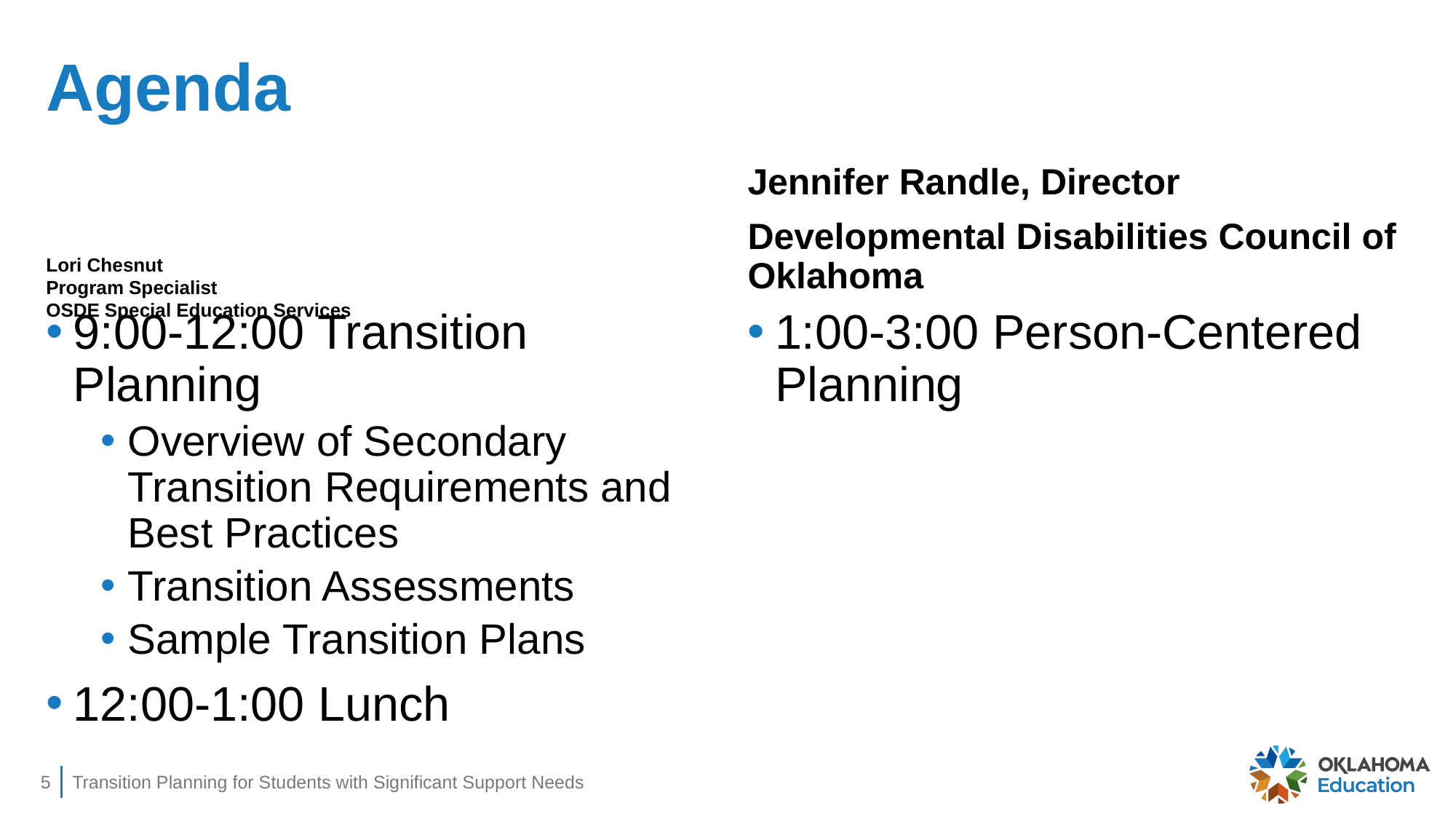

# Agenda
Jennifer Randle, Director
Developmental Disabilities Council of Oklahoma

Lori Chesnut
Program Specialist
OSDE Special Education Services

9:00-12:00 Transition Planning
Overview of Secondary Transition Requirements and Best Practices
Transition Assessments
Sample Transition Plans
12:00-1:00 Lunch

1:00-3:00 Person-Centered Planning

5
Transition Planning for Students with Significant Support Needs